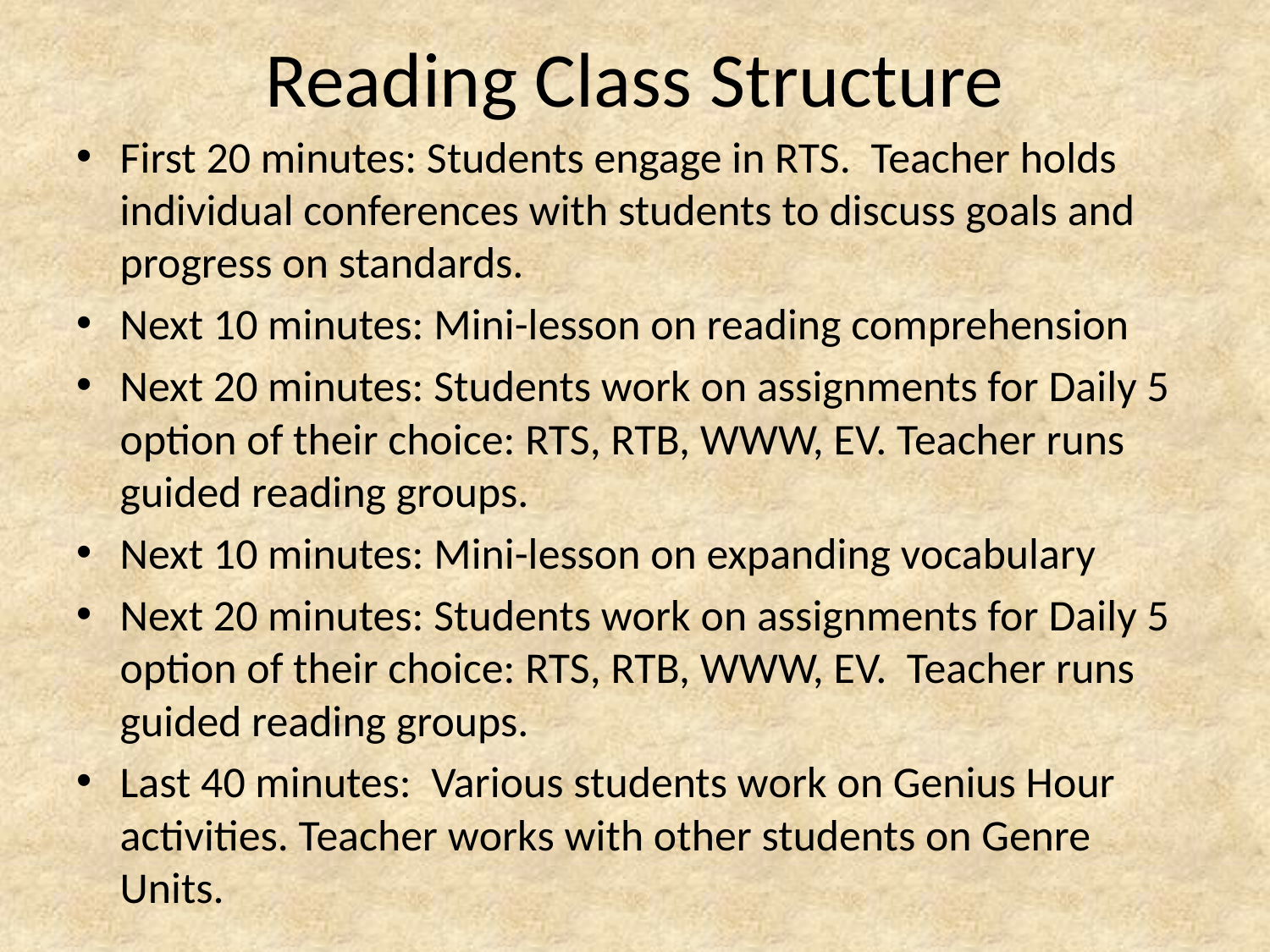

# Reading Class Structure
First 20 minutes: Students engage in RTS.  Teacher holds individual conferences with students to discuss goals and progress on standards.
Next 10 minutes: Mini-lesson on reading comprehension
Next 20 minutes: Students work on assignments for Daily 5 option of their choice: RTS, RTB, WWW, EV. Teacher runs guided reading groups.
Next 10 minutes: Mini-lesson on expanding vocabulary
Next 20 minutes: Students work on assignments for Daily 5 option of their choice: RTS, RTB, WWW, EV.  Teacher runs guided reading groups.
Last 40 minutes:  Various students work on Genius Hour activities. Teacher works with other students on Genre Units.